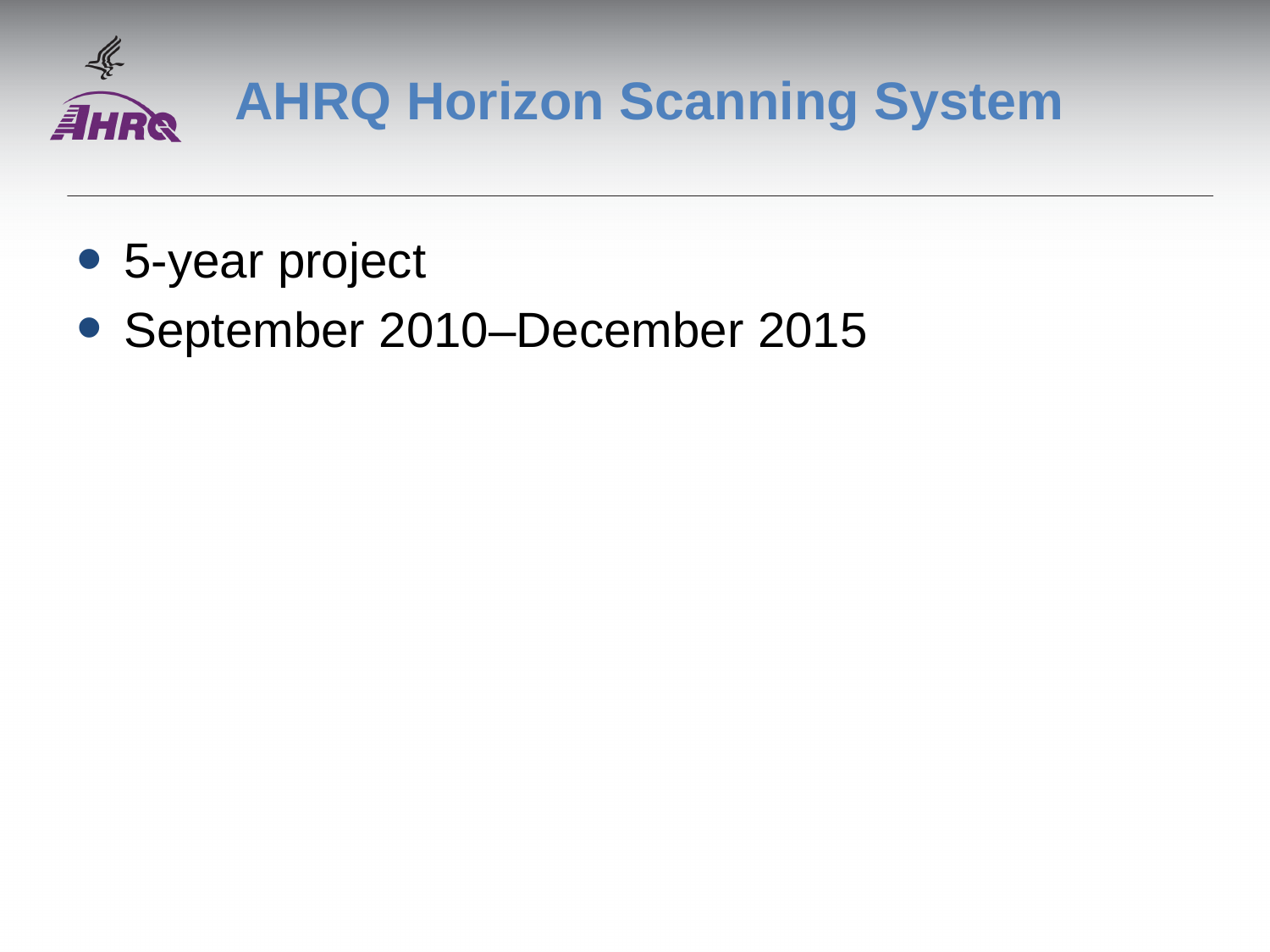

# AHRQ Horizon Scanning System
5-year project
September 2010–December 2015